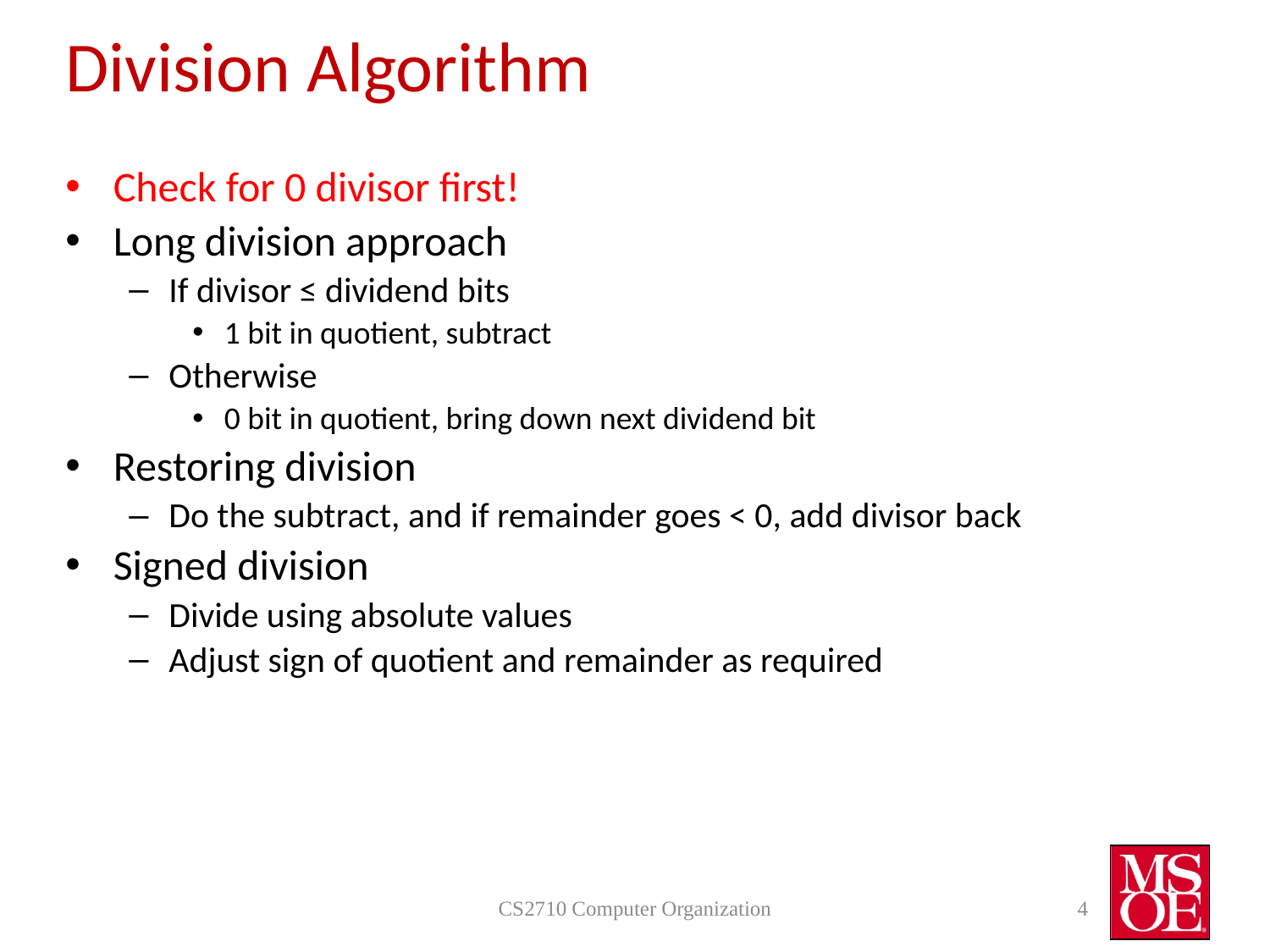

# Division Algorithm
Check for 0 divisor first!
Long division approach
If divisor ≤ dividend bits
1 bit in quotient, subtract
Otherwise
0 bit in quotient, bring down next dividend bit
Restoring division
Do the subtract, and if remainder goes < 0, add divisor back
Signed division
Divide using absolute values
Adjust sign of quotient and remainder as required

CS2710 Computer Organization
4